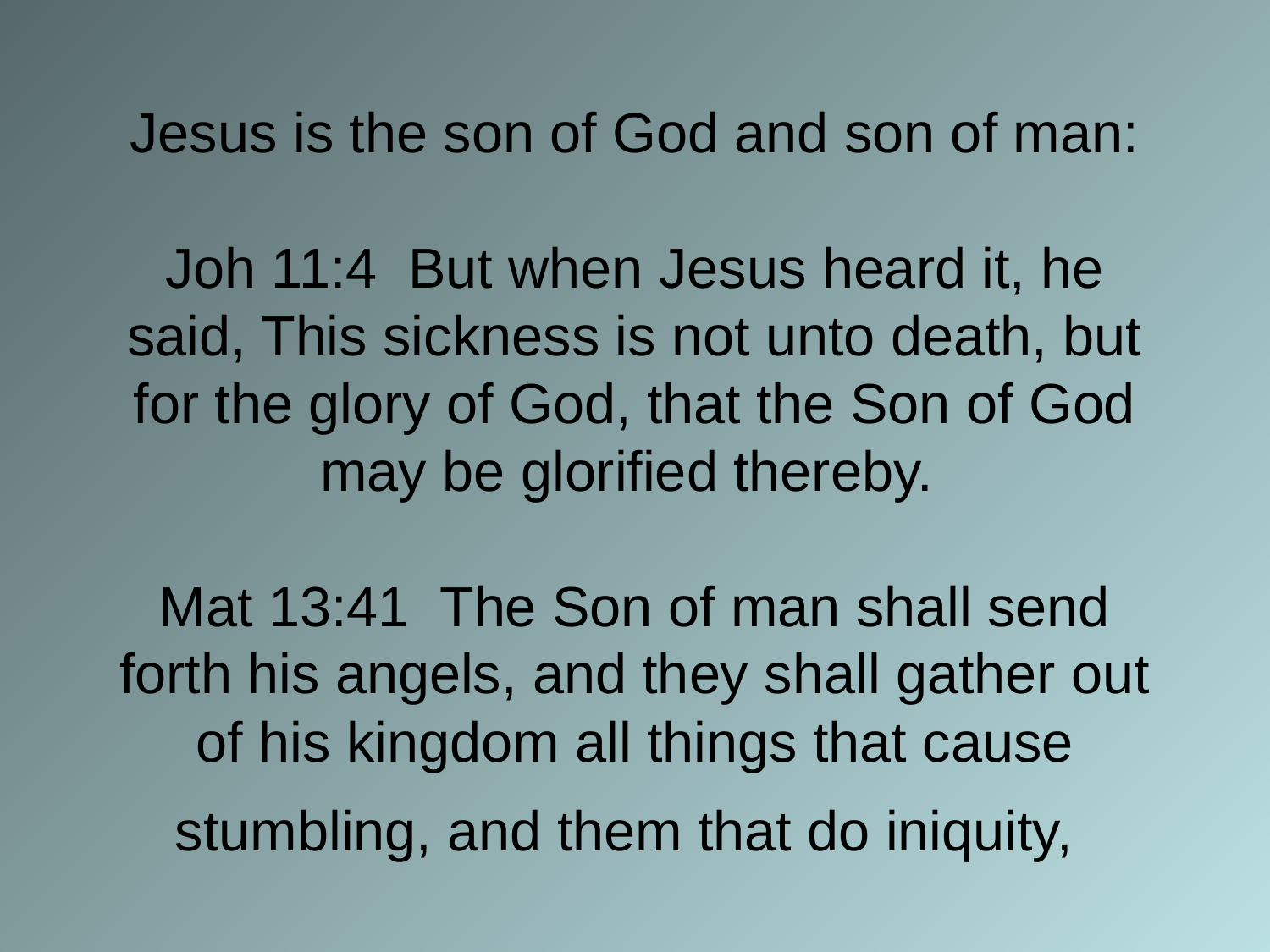

# Jesus is the son of God and son of man: Joh 11:4  But when Jesus heard it, he said, This sickness is not unto death, but for the glory of God, that the Son of God may be glorified thereby. Mat 13:41  The Son of man shall send forth his angels, and they shall gather out of his kingdom all things that cause stumbling, and them that do iniquity,